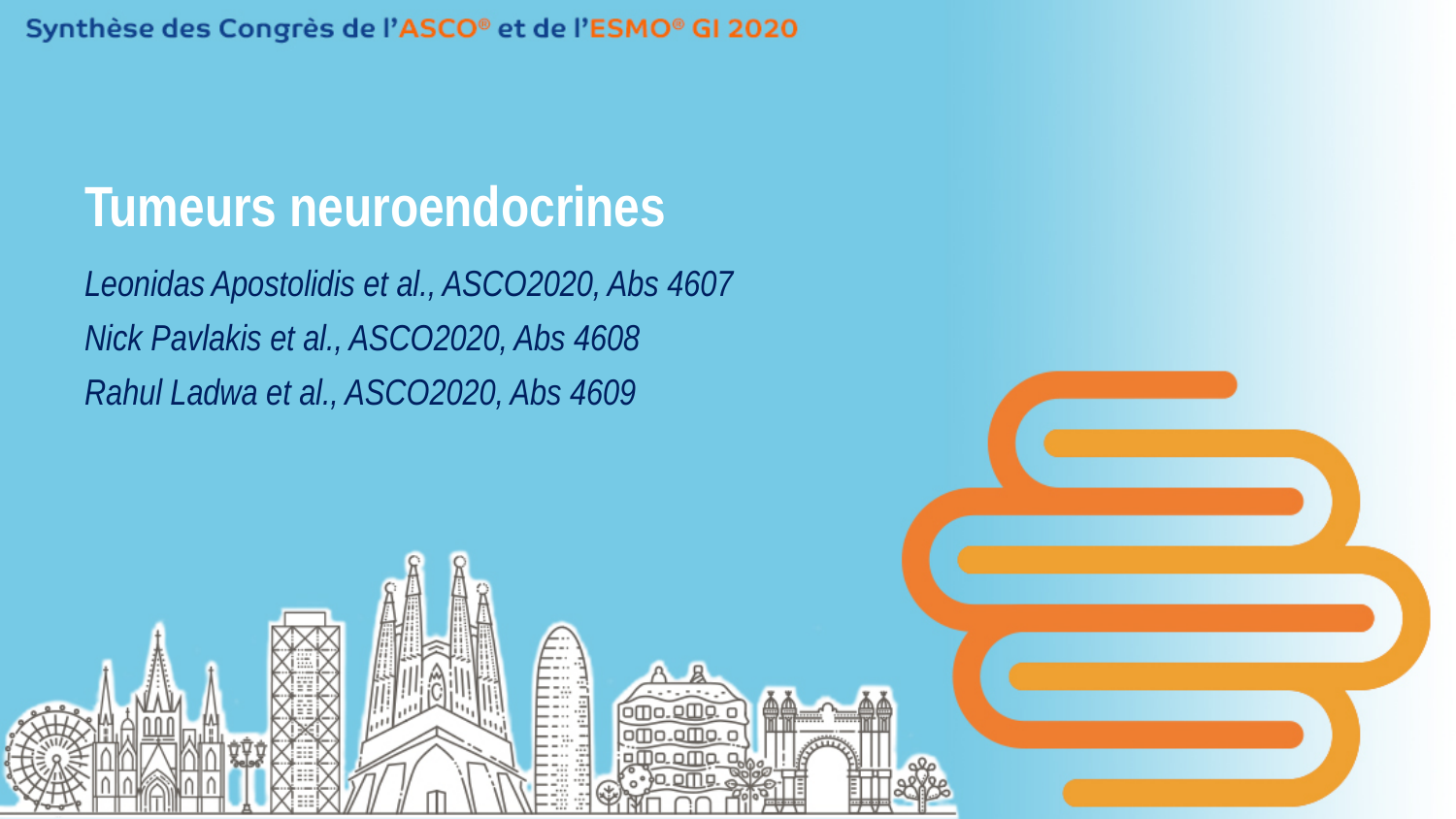

# Tumeurs neuroendocrines
Leonidas Apostolidis et al., ASCO2020, Abs 4607
Nick Pavlakis et al., ASCO2020, Abs 4608
Rahul Ladwa et al., ASCO2020, Abs 4609